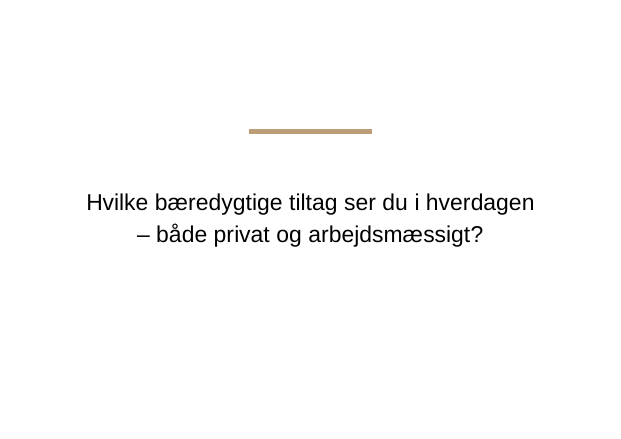

Hvilke bæredygtige tiltag ser du i hverdagen – både privat og arbejdsmæssigt?